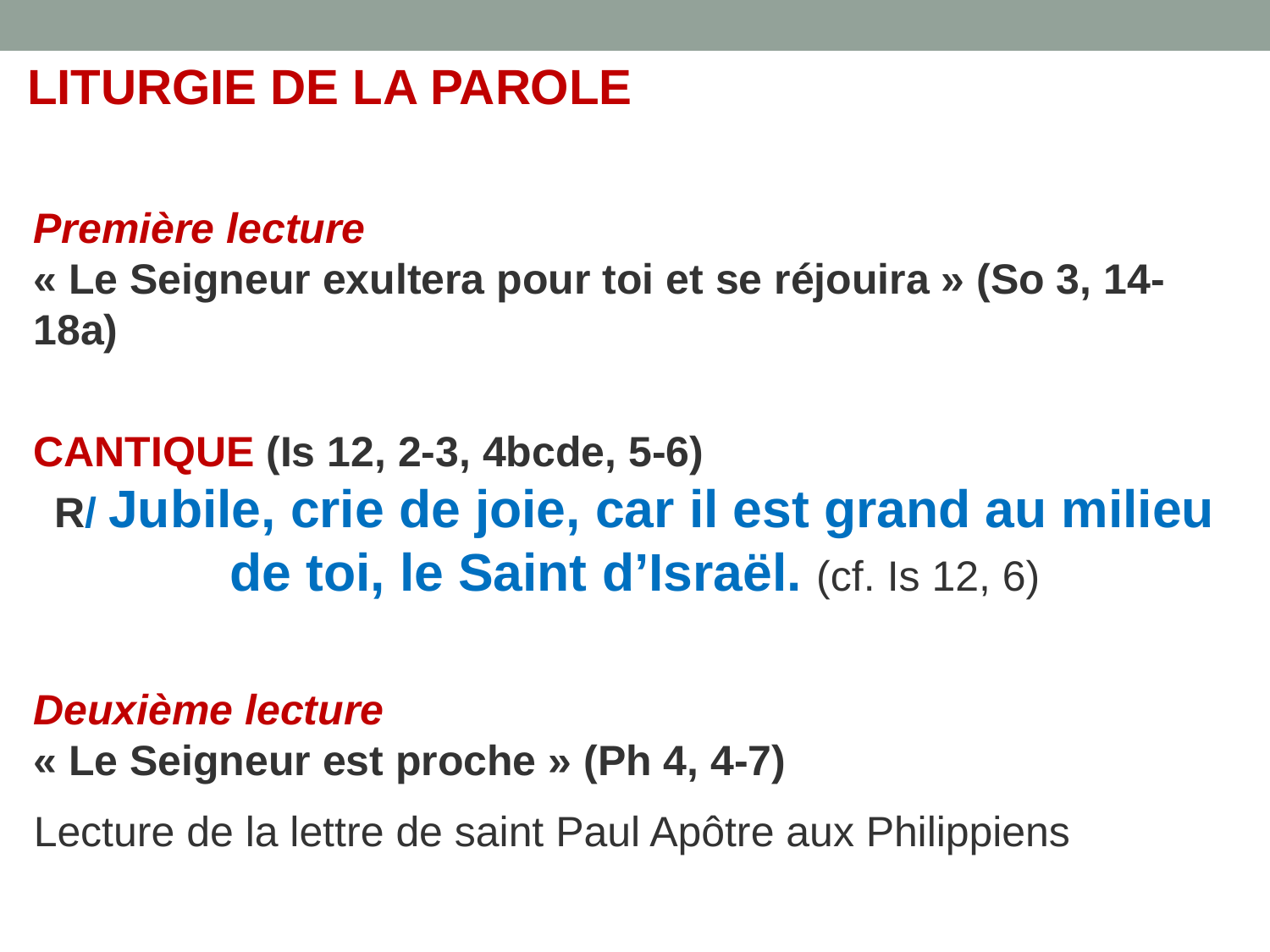

LITURGIE DE LA PAROLE
Première lecture
« Le Seigneur exultera pour toi et se réjouira » (So 3, 14-18a)

CANTIQUE (Is 12, 2-3, 4bcde, 5-6)
R/ Jubile, crie de joie, car il est grand au milieu de toi, le Saint d’Israël. (cf. Is 12, 6)

Deuxième lecture
« Le Seigneur est proche » (Ph 4, 4-7)
Lecture de la lettre de saint Paul Apôtre aux Philippiens